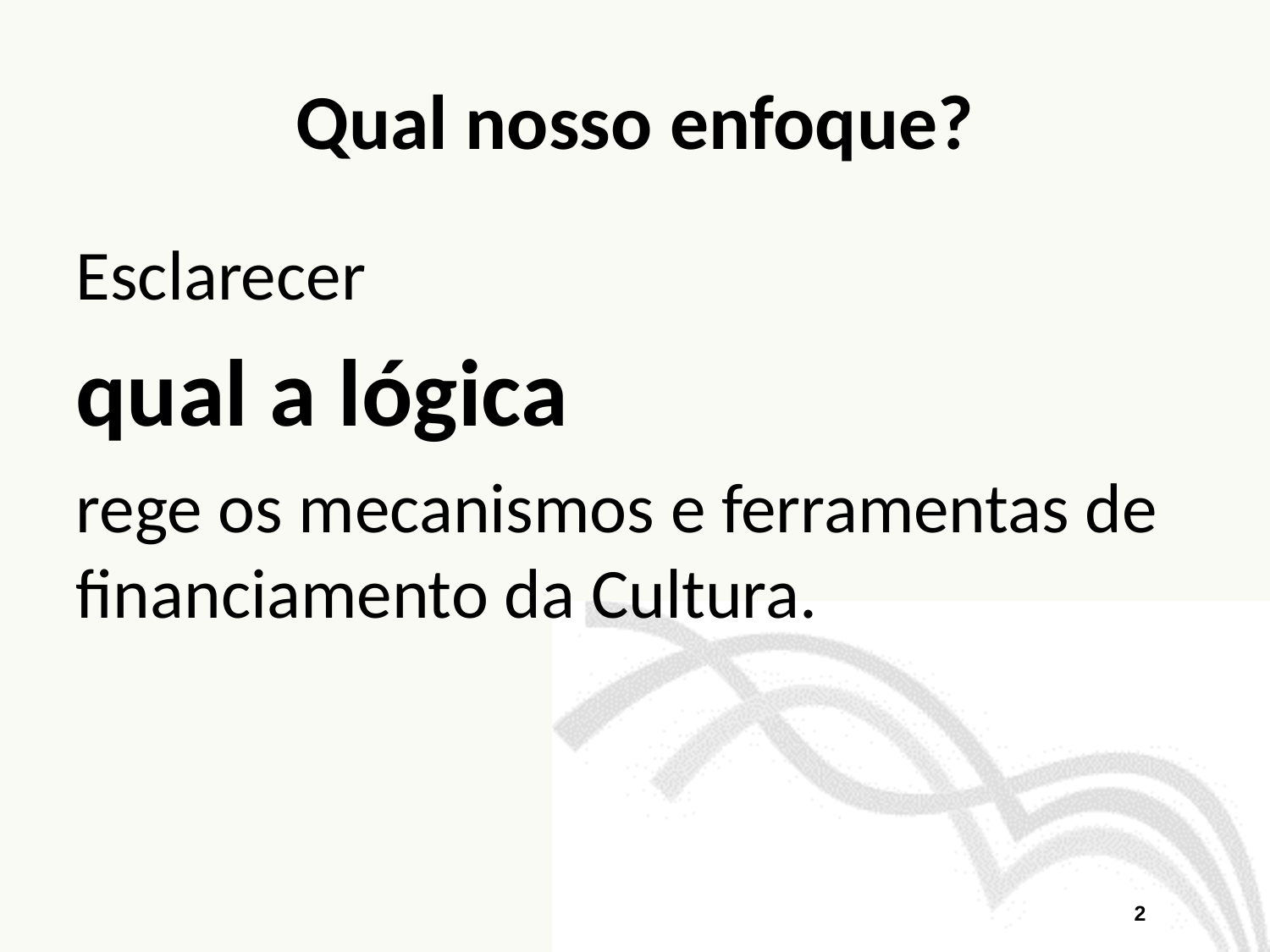

# Qual nosso enfoque?
Esclarecer
qual a lógica
rege os mecanismos e ferramentas de financiamento da Cultura.
2